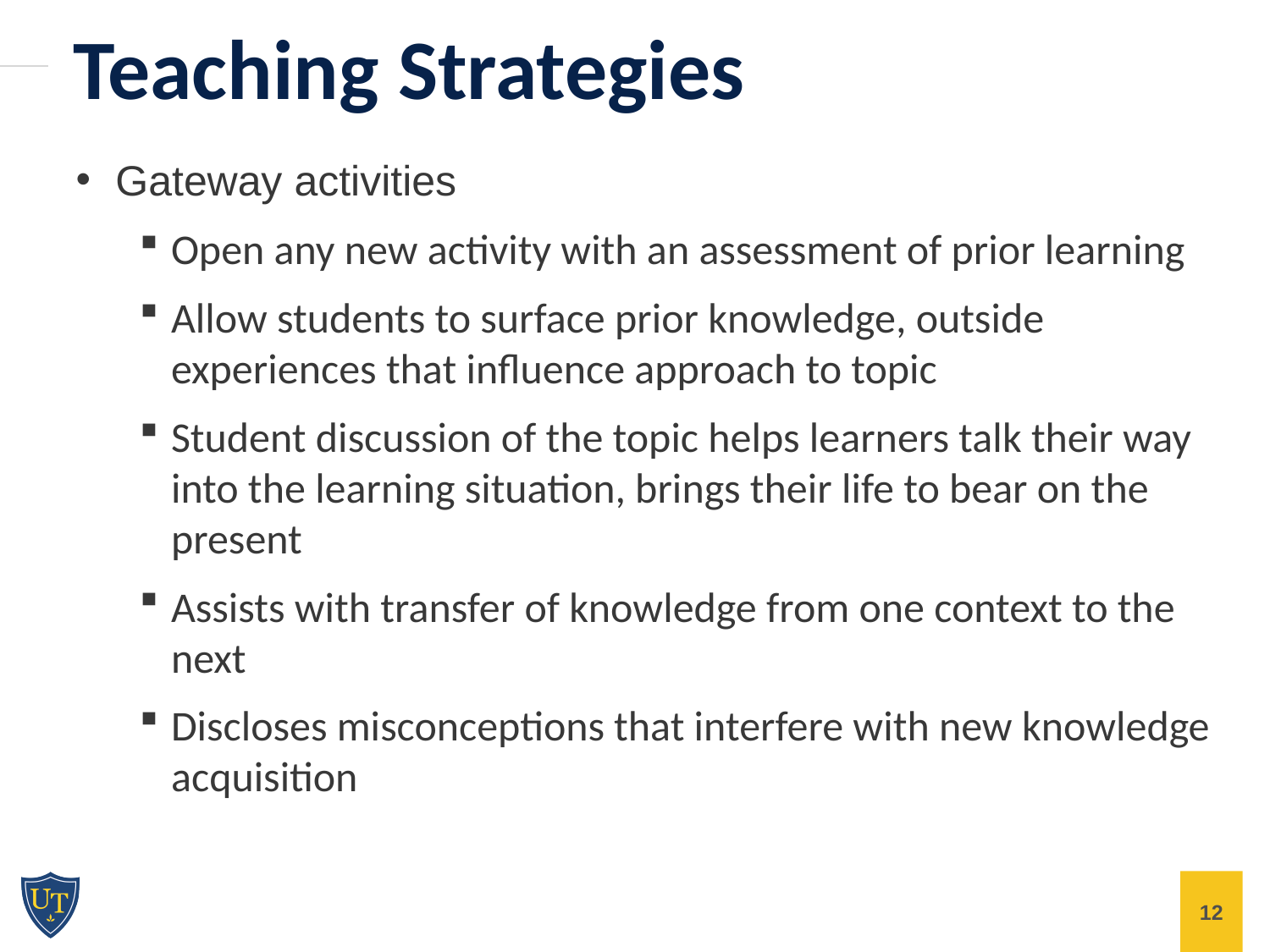

Teaching Strategies

Gateway activities
Open any new activity with an assessment of prior learning
Allow students to surface prior knowledge, outside experiences that influence approach to topic
Student discussion of the topic helps learners talk their way into the learning situation, brings their life to bear on the present
Assists with transfer of knowledge from one context to the next
Discloses misconceptions that interfere with new knowledge acquisition